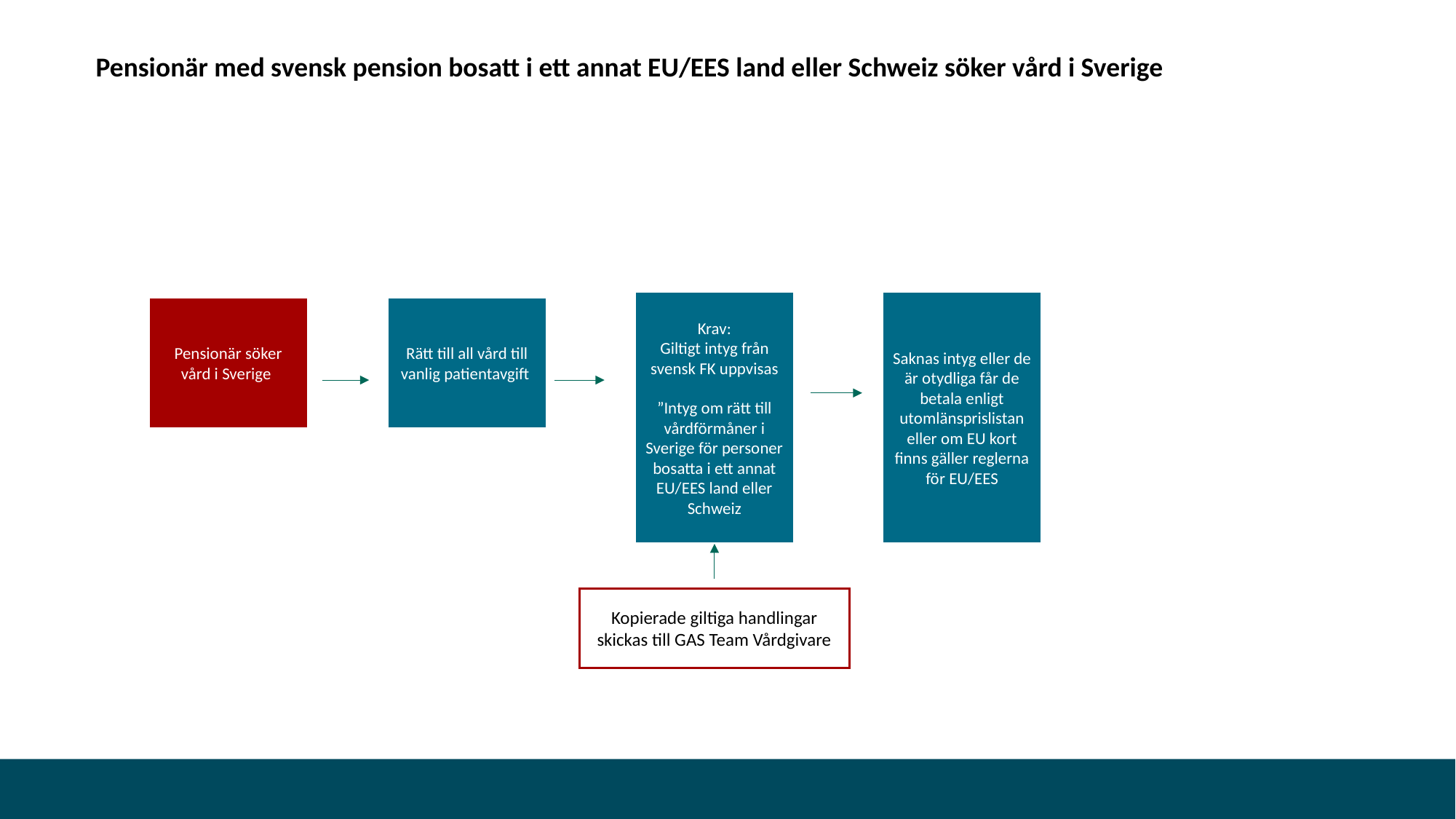

# Pensionär med svensk pension bosatt i ett annat EU/EES land eller Schweiz söker vård i Sverige

Krav:
Giltigt intyg från svensk FK uppvisas

”Intyg om rätt till vårdförmåner i Sverige för personer bosatta i ett annat EU/EES land eller Schweiz
Saknas intyg eller de är otydliga får de betala enligt utomlänsprislistan eller om EU kort finns gäller reglerna för EU/EES
Pensionär söker vård i Sverige
Rätt till all vård till vanlig patientavgift
Kopierade giltiga handlingar skickas till GAS Team Vårdgivare